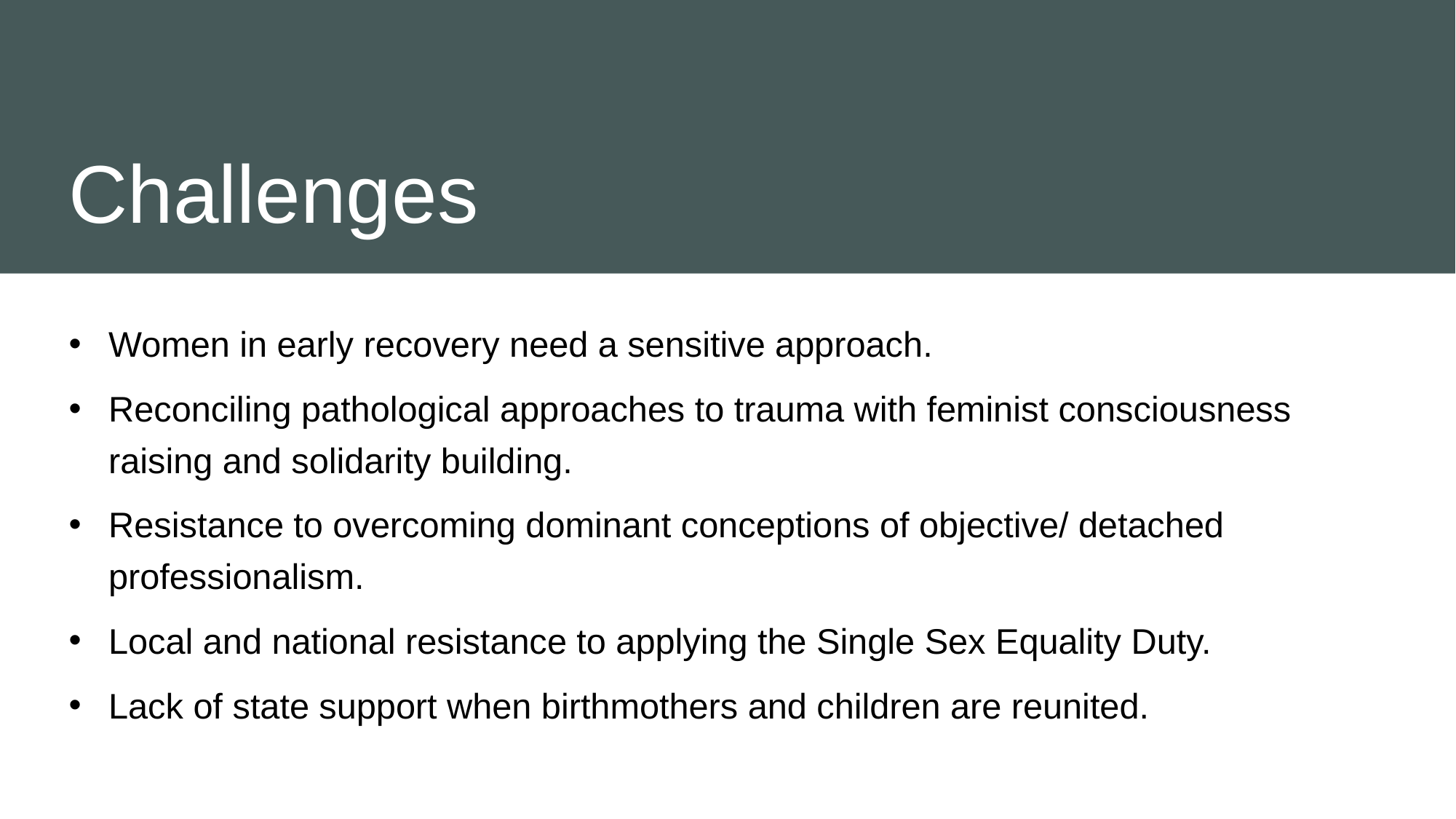

# Challenges
Women in early recovery need a sensitive approach.
Reconciling pathological approaches to trauma with feminist consciousness raising and solidarity building.
Resistance to overcoming dominant conceptions of objective/ detached professionalism.
Local and national resistance to applying the Single Sex Equality Duty.
Lack of state support when birthmothers and children are reunited.